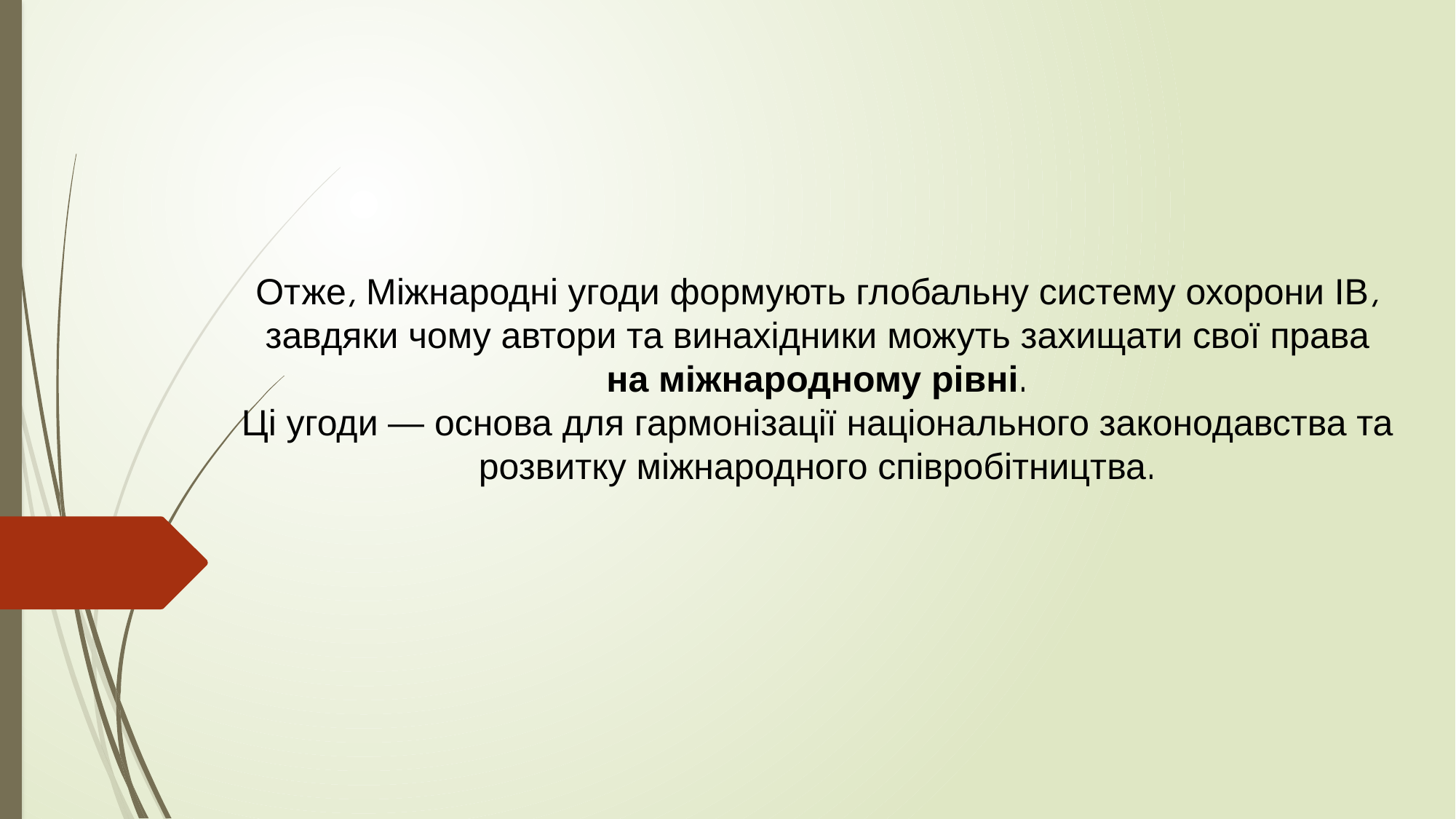

Отже, Міжнародні угоди формують глобальну систему охорони ІВ, завдяки чому автори та винахідники можуть захищати свої права на міжнародному рівні.
Ці угоди — основа для гармонізації національного законодавства та розвитку міжнародного співробітництва.